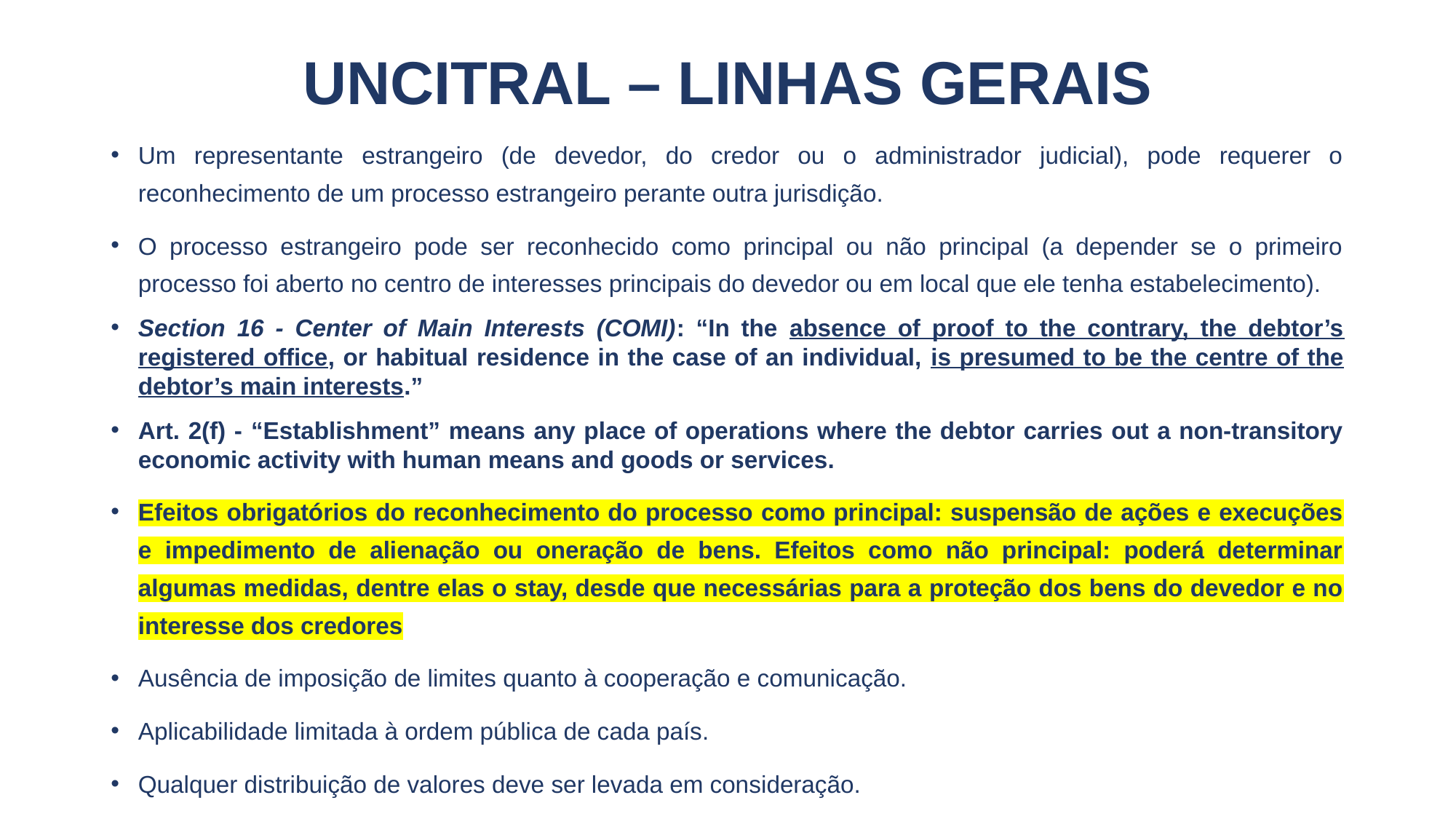

# Uncitral – Linhas Gerais
Um representante estrangeiro (de devedor, do credor ou o administrador judicial), pode requerer o reconhecimento de um processo estrangeiro perante outra jurisdição.
O processo estrangeiro pode ser reconhecido como principal ou não principal (a depender se o primeiro processo foi aberto no centro de interesses principais do devedor ou em local que ele tenha estabelecimento).
Section 16 - Center of Main Interests (COMI): “In the absence of proof to the contrary, the debtor’s registered office, or habitual residence in the case of an individual, is presumed to be the centre of the debtor’s main interests.”
Art. 2(f) - “Establishment” means any place of operations where the debtor carries out a non-transitory economic activity with human means and goods or services.
Efeitos obrigatórios do reconhecimento do processo como principal: suspensão de ações e execuções e impedimento de alienação ou oneração de bens. Efeitos como não principal: poderá determinar algumas medidas, dentre elas o stay, desde que necessárias para a proteção dos bens do devedor e no interesse dos credores
Ausência de imposição de limites quanto à cooperação e comunicação.
Aplicabilidade limitada à ordem pública de cada país.
Qualquer distribuição de valores deve ser levada em consideração.